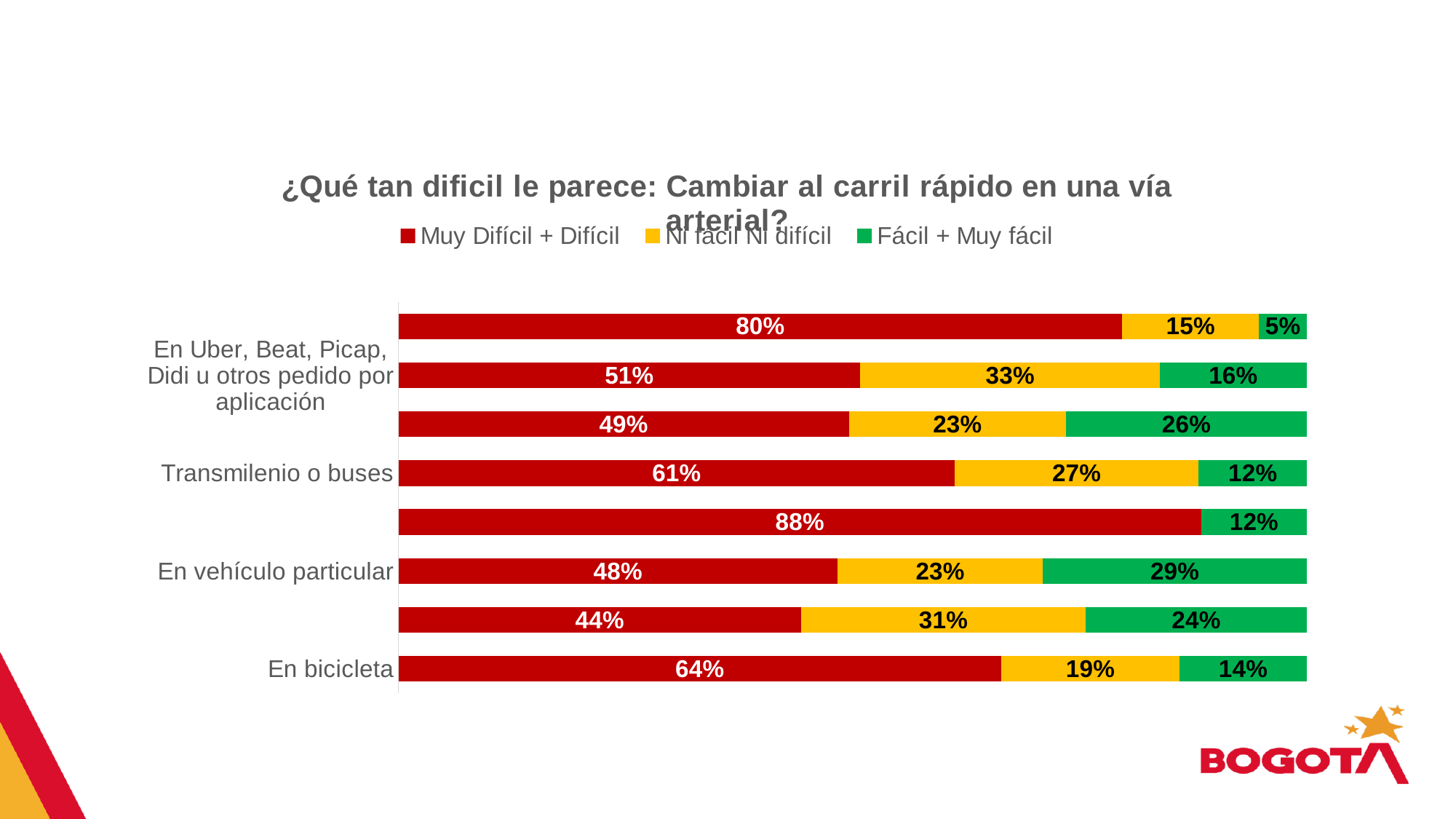

### Chart: ¿Qué tan dificil le parece: Cambiar al carril rápido en una vía arterial?

| Category | Muy Difícil + Difícil | Ni fácil Ni difícil | Fácil + Muy fácil |
|---|---|---|---|
| En bicicleta | 0.6422713340459648 | 0.19041158094796662 | 0.13517784993773618 |
| En Motocicleta | 0.44331790627257583 | 0.31343423107399176 | 0.24324786265343087 |
| En vehículo particular | 0.483499413100588 | 0.22607894700854503 | 0.2904216398908672 |
| En patineta | 0.8839332392465851 | 0.0 | 0.11606676075341488 |
| Transmilenio o buses | 0.6123740556087159 | 0.26882453189204203 | 0.11880141249924256 |
| En taxi | 0.4854826332981731 | 0.23404535965783996 | 0.259421637573633 |
| En Uber, Beat, Picap, Didi u otros pedido por aplicación | 0.5084230823161109 | 0.3298391360020653 | 0.1617377816818238 |
| Camiones, tractomulas, volquetas | 0.7969325762878184 | 0.15057863495473003 | 0.052488788757451416 |